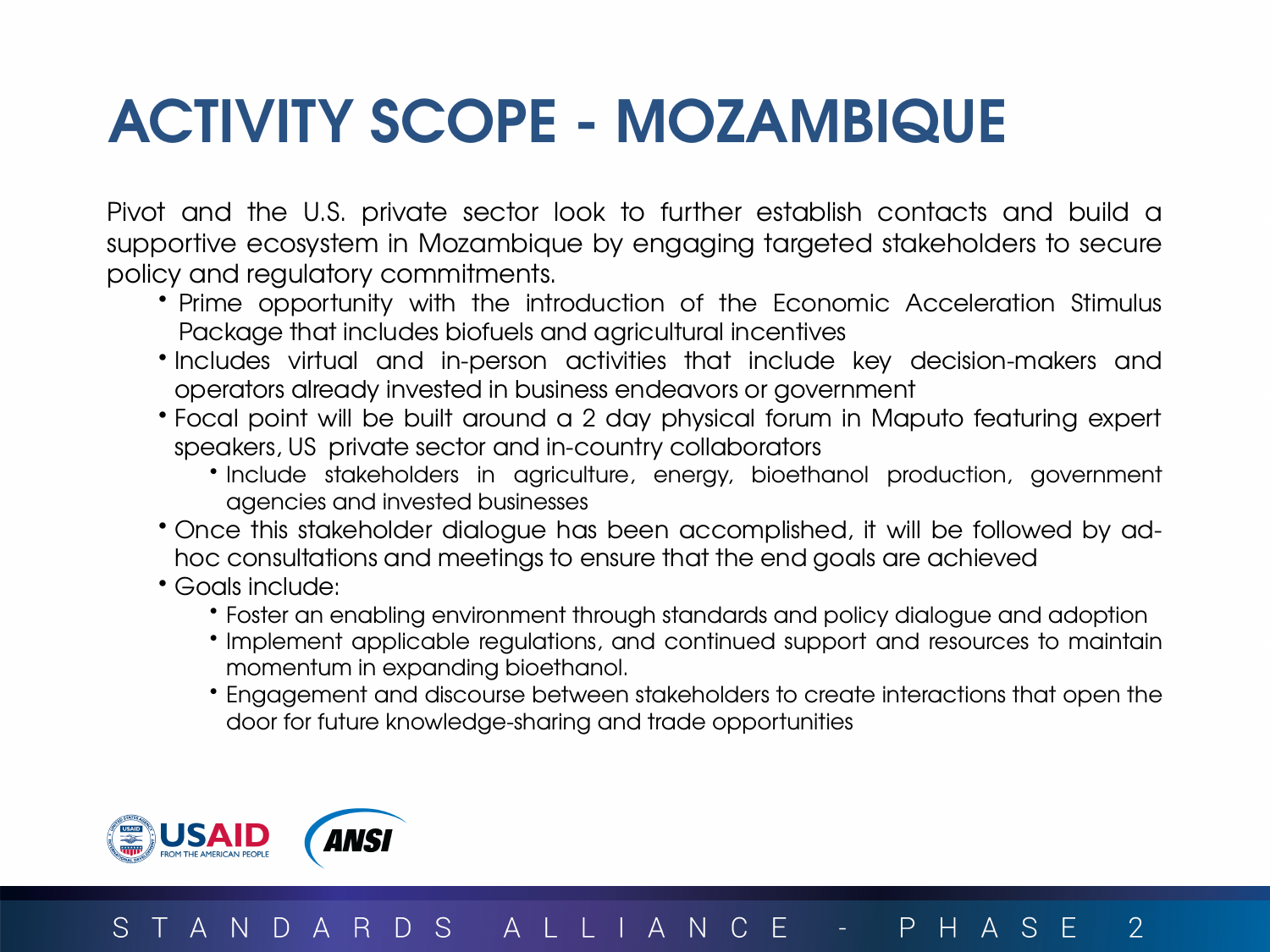

# ACTIVITY SCOPE - MOZAMBIQUE
Pivot and the U.S. private sector look to further establish contacts and build a supportive ecosystem in Mozambique by engaging targeted stakeholders to secure policy and regulatory commitments.
Prime opportunity with the introduction of the Economic Acceleration Stimulus Package that includes biofuels and agricultural incentives
Includes virtual and in-person activities that include key decision-makers and operators already invested in business endeavors or government
Focal point will be built around a 2 day physical forum in Maputo featuring expert speakers, US  private sector and in-country collaborators
Include stakeholders in agriculture, energy, bioethanol production, government agencies and invested businesses
Once this stakeholder dialogue has been accomplished, it will be followed by ad-hoc consultations and meetings to ensure that the end goals are achieved
Goals include:
Foster an enabling environment through standards and policy dialogue and adoption
Implement applicable regulations, and continued support and resources to maintain momentum in expanding bioethanol.
Engagement and discourse between stakeholders to create interactions that open the door for future knowledge-sharing and trade opportunities